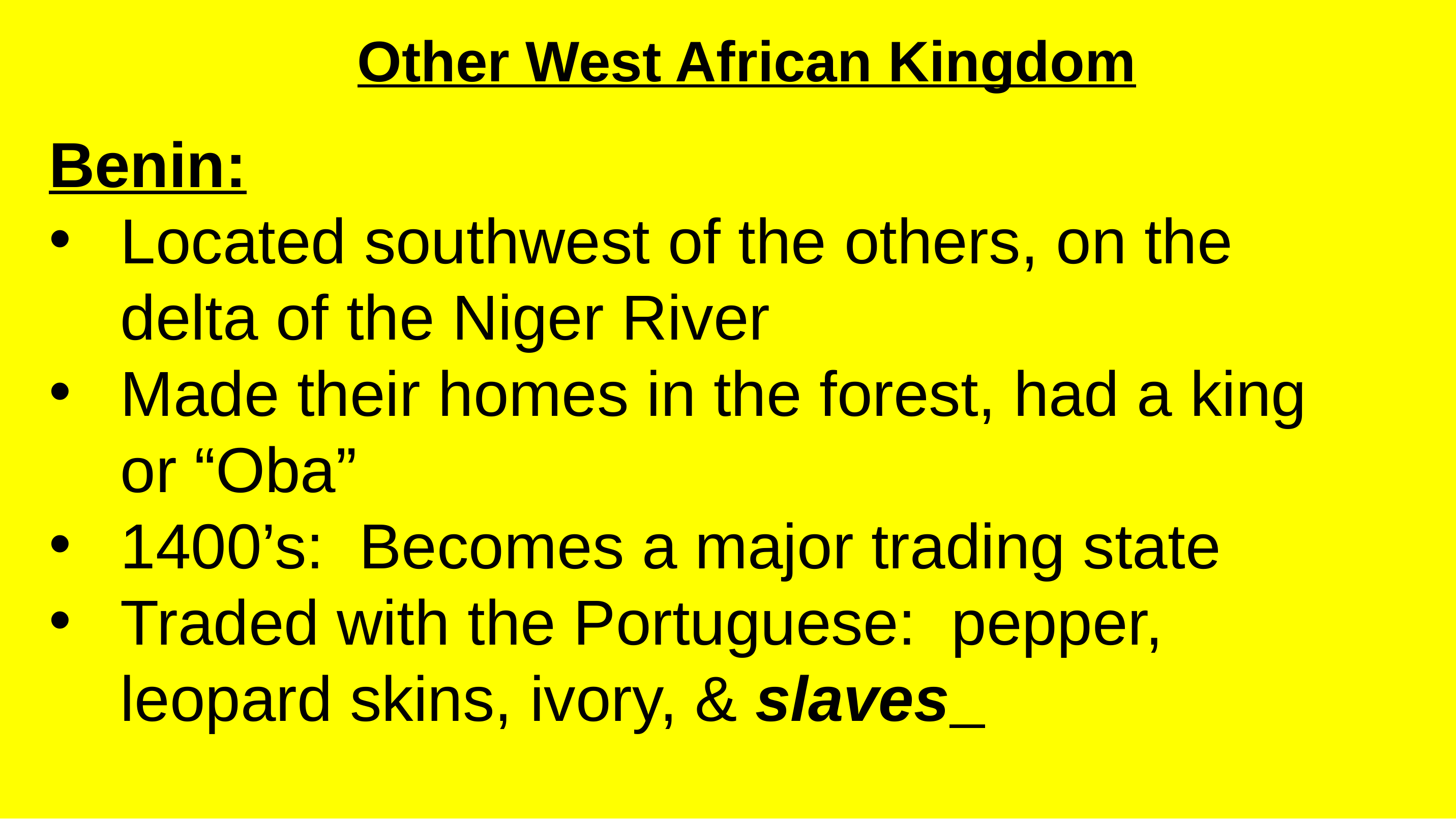

Other West African Kingdom
Benin:
Located southwest of the others, on the ​delta of the Niger River
Made their homes in the forest, had a king or “Oba”
1400’s:  Becomes a major trading state
Traded with the Portuguese:  pepper, ​leopard skins, ivory, & slaves